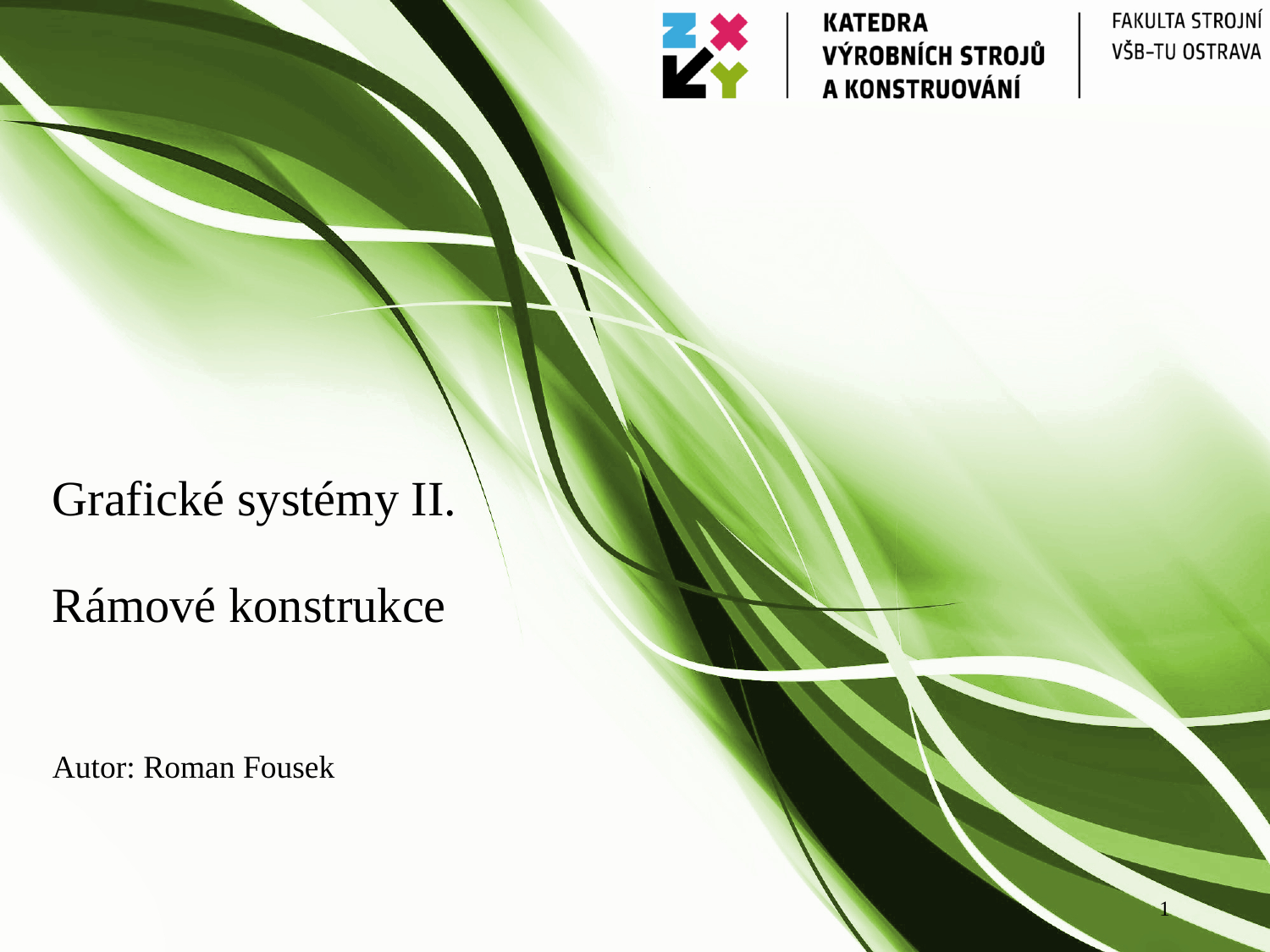

# Grafické systémy II. Rámové konstrukce
Autor: Roman Fousek
1